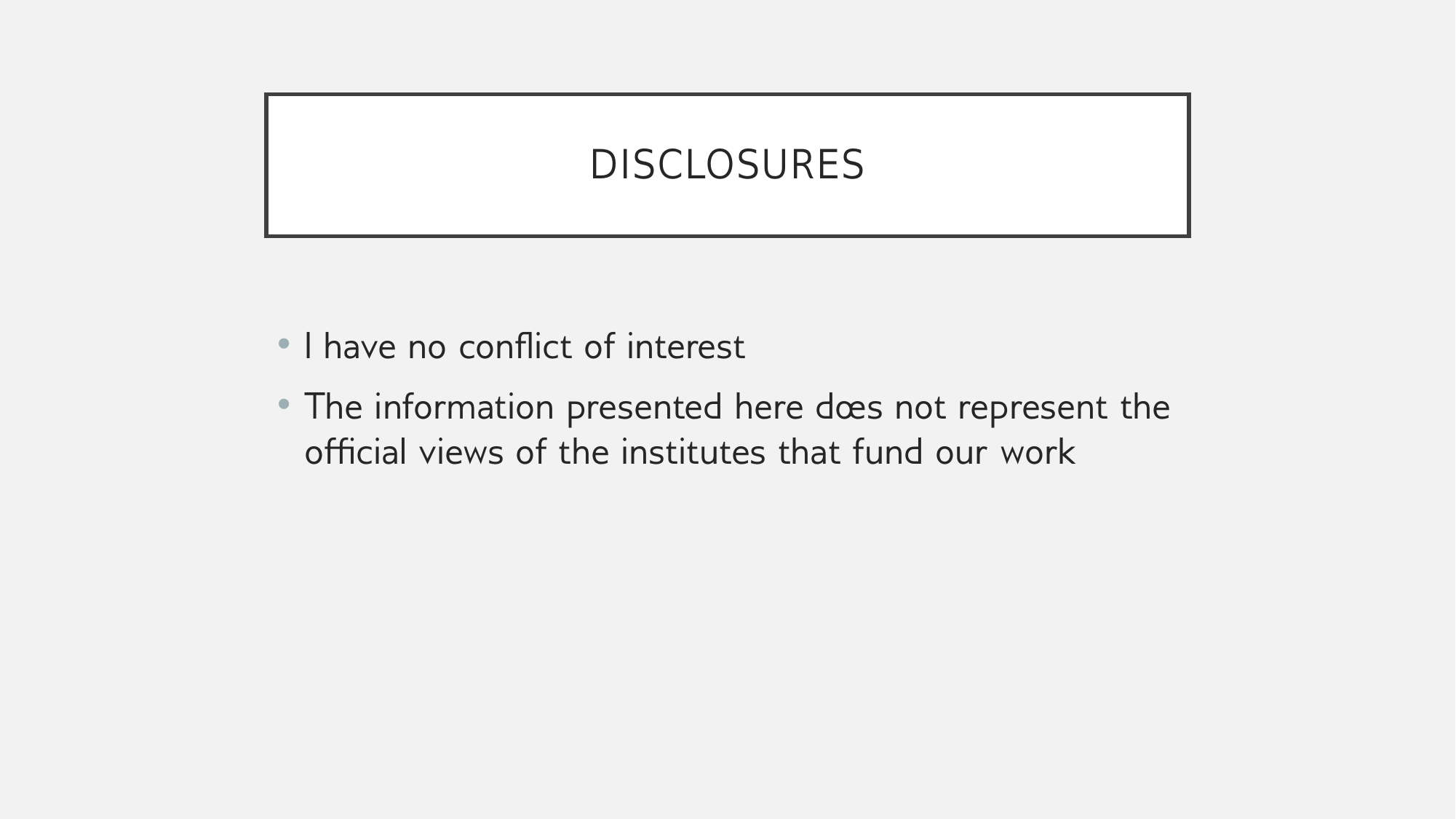

# Disclosures
I have no conflict of interest
The information presented here does not represent the official views of the institutes that fund our work